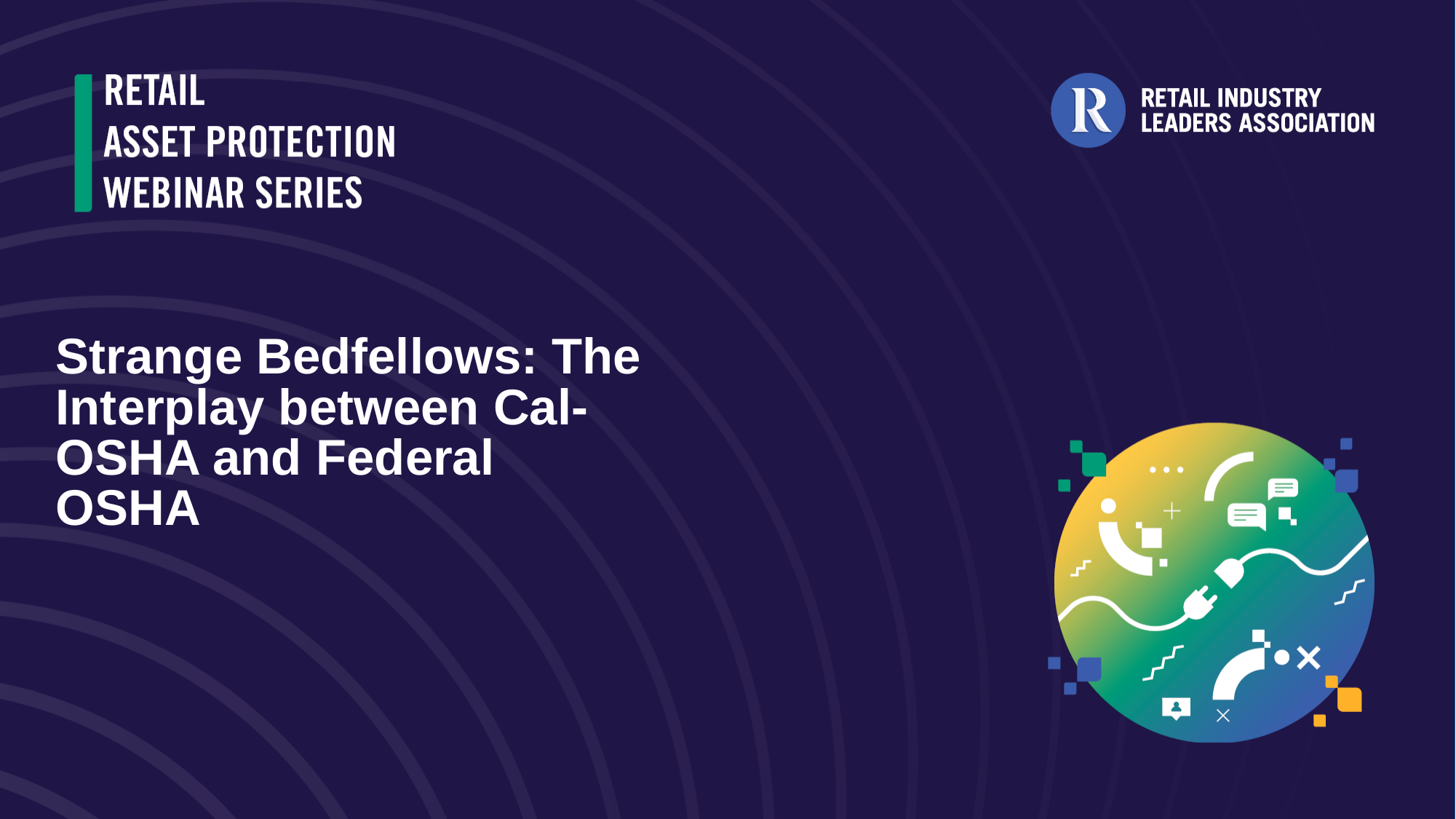

# Strange Bedfellows: The Interplay between Cal-OSHA and Federal OSHA